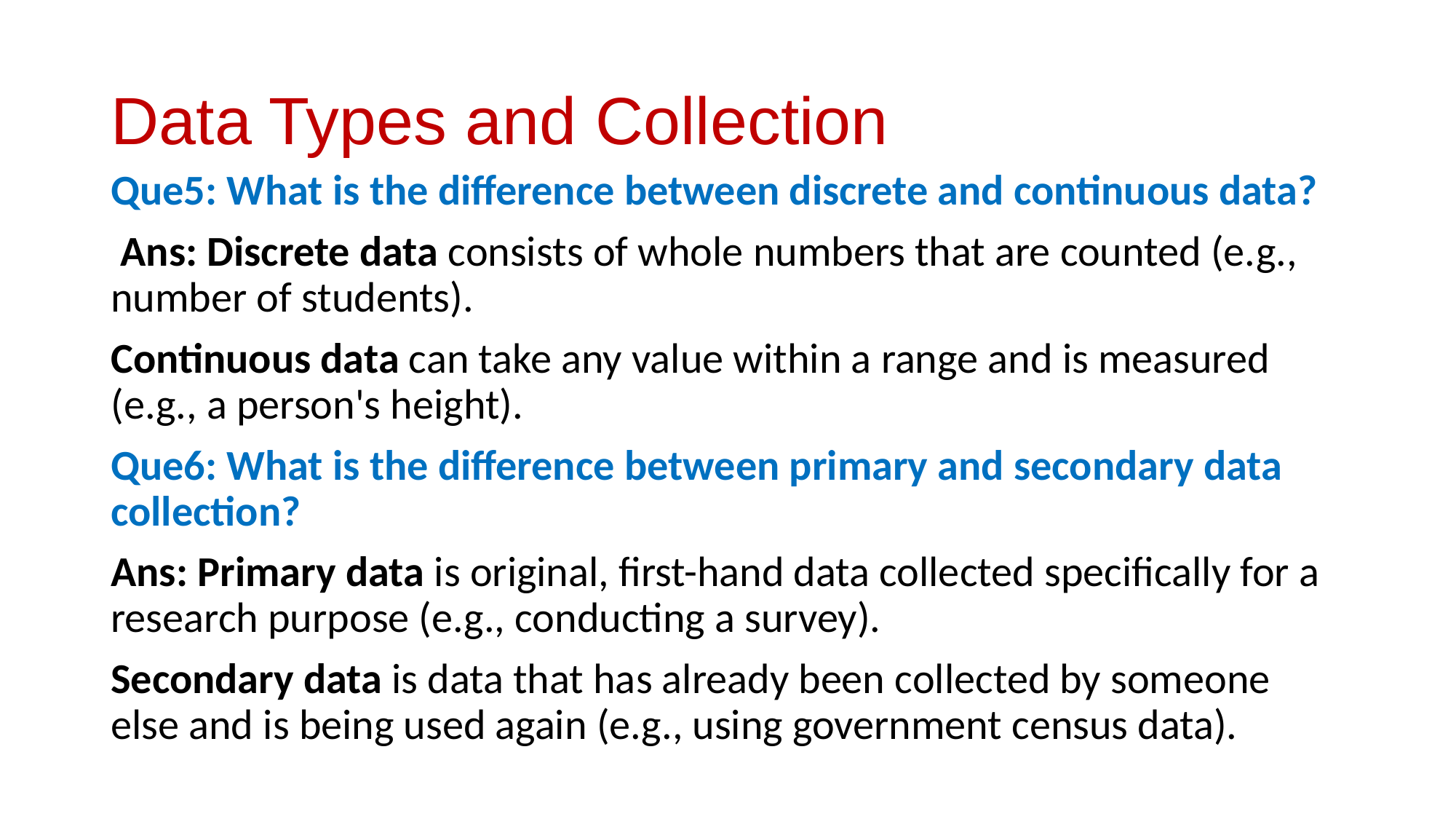

# Data Types and Collection
Que5: What is the difference between discrete and continuous data?
 Ans: Discrete data consists of whole numbers that are counted (e.g., number of students).
Continuous data can take any value within a range and is measured (e.g., a person's height).
Que6: What is the difference between primary and secondary data collection?
Ans: Primary data is original, first-hand data collected specifically for a research purpose (e.g., conducting a survey).
Secondary data is data that has already been collected by someone else and is being used again (e.g., using government census data).